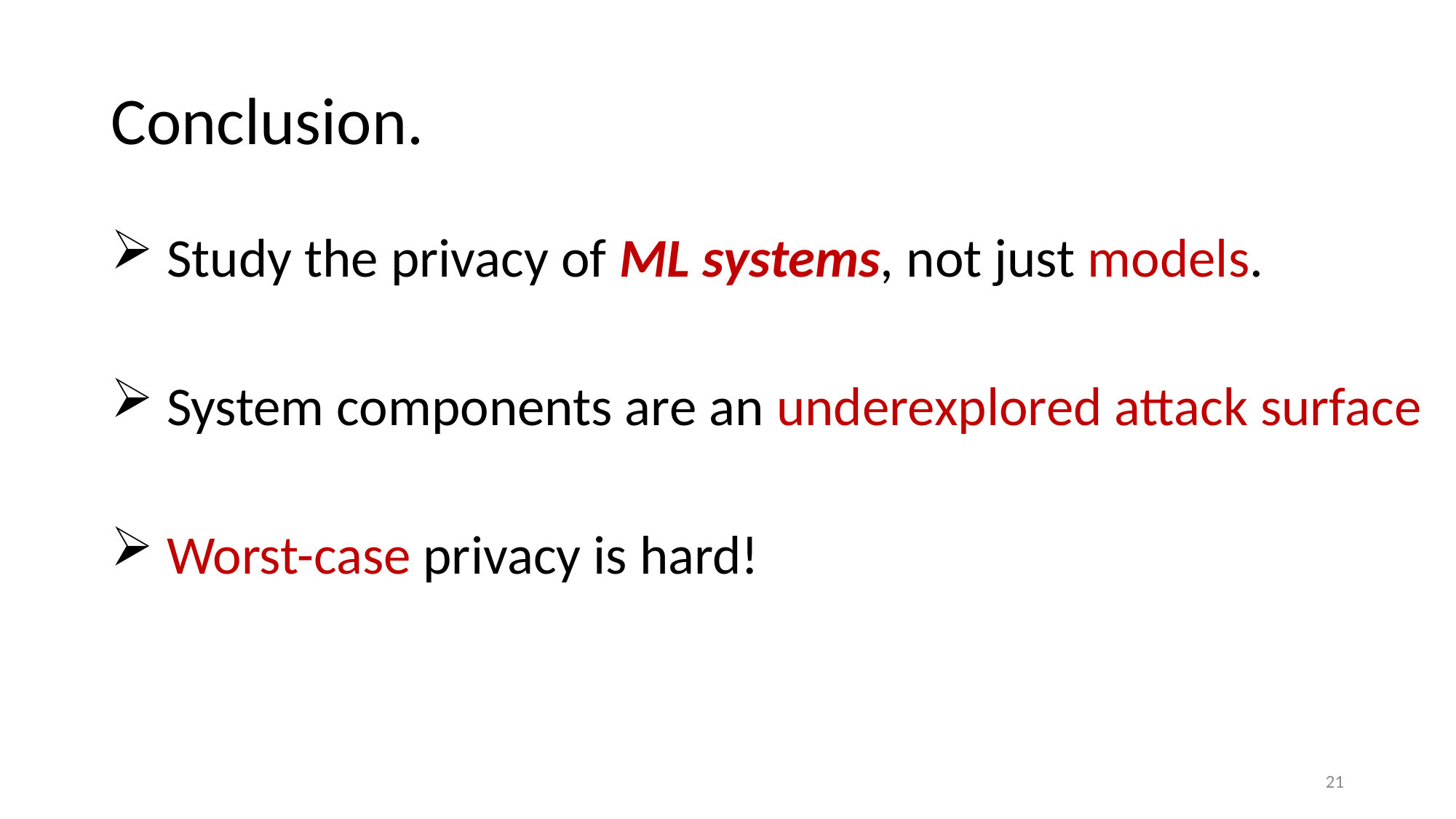

# Conclusion.
 Study the privacy of ML systems, not just models.

 System components are an underexplored attack surface

 Worst-case privacy is hard!
21